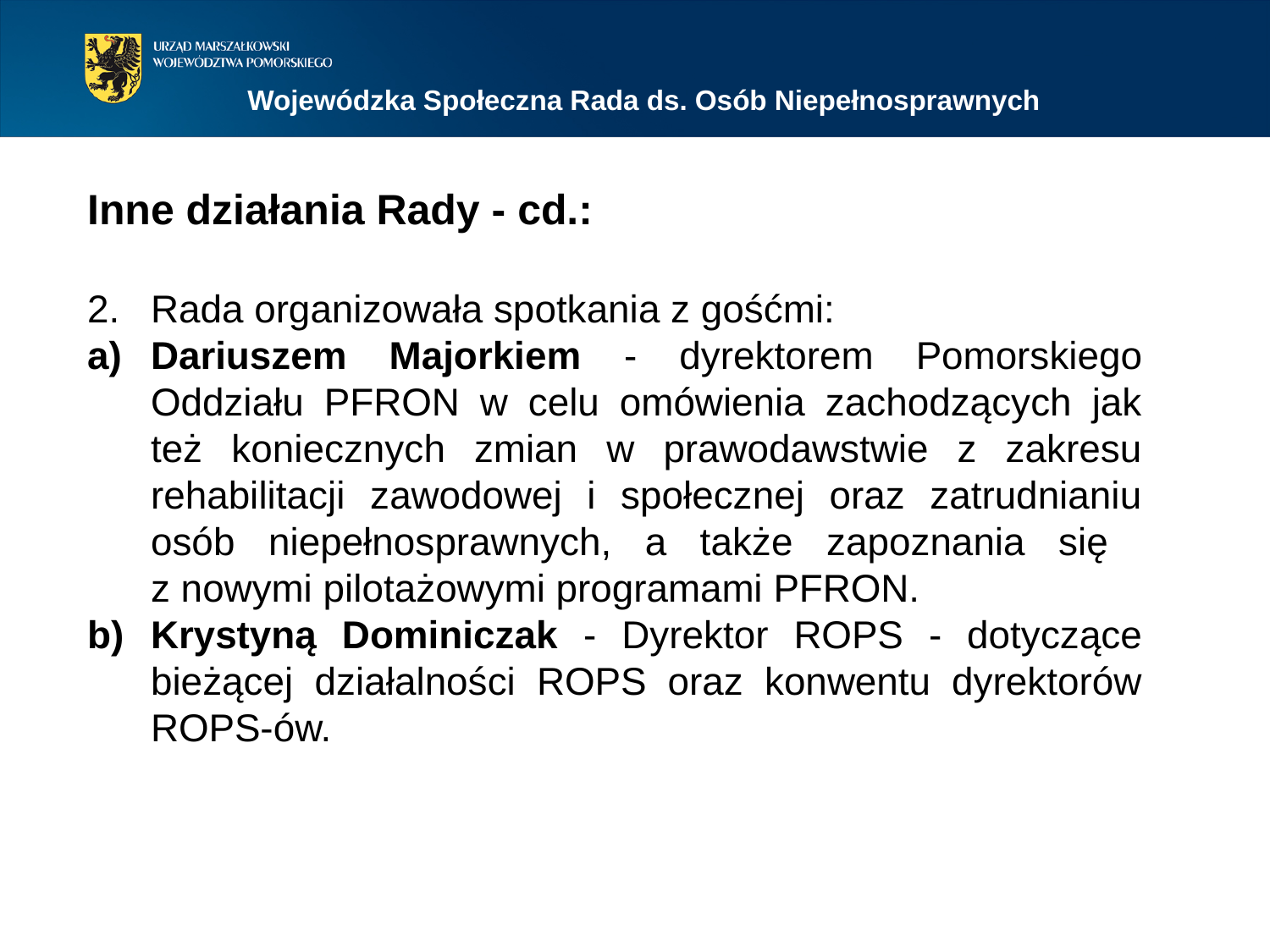

Wojewódzka Społeczna Rada ds. Osób Niepełnosprawnych
Inne działania Rady - cd.:

Rada organizowała spotkania z gośćmi:
Dariuszem Majorkiem - dyrektorem Pomorskiego Oddziału PFRON w celu omówienia zachodzących jak też koniecznych zmian w prawodawstwie z zakresu rehabilitacji zawodowej i społecznej oraz zatrudnianiu osób niepełnosprawnych, a także zapoznania się
z nowymi pilotażowymi programami PFRON.
Krystyną Dominiczak - Dyrektor ROPS - dotyczące bieżącej działalności ROPS oraz konwentu dyrektorów ROPS-ów.